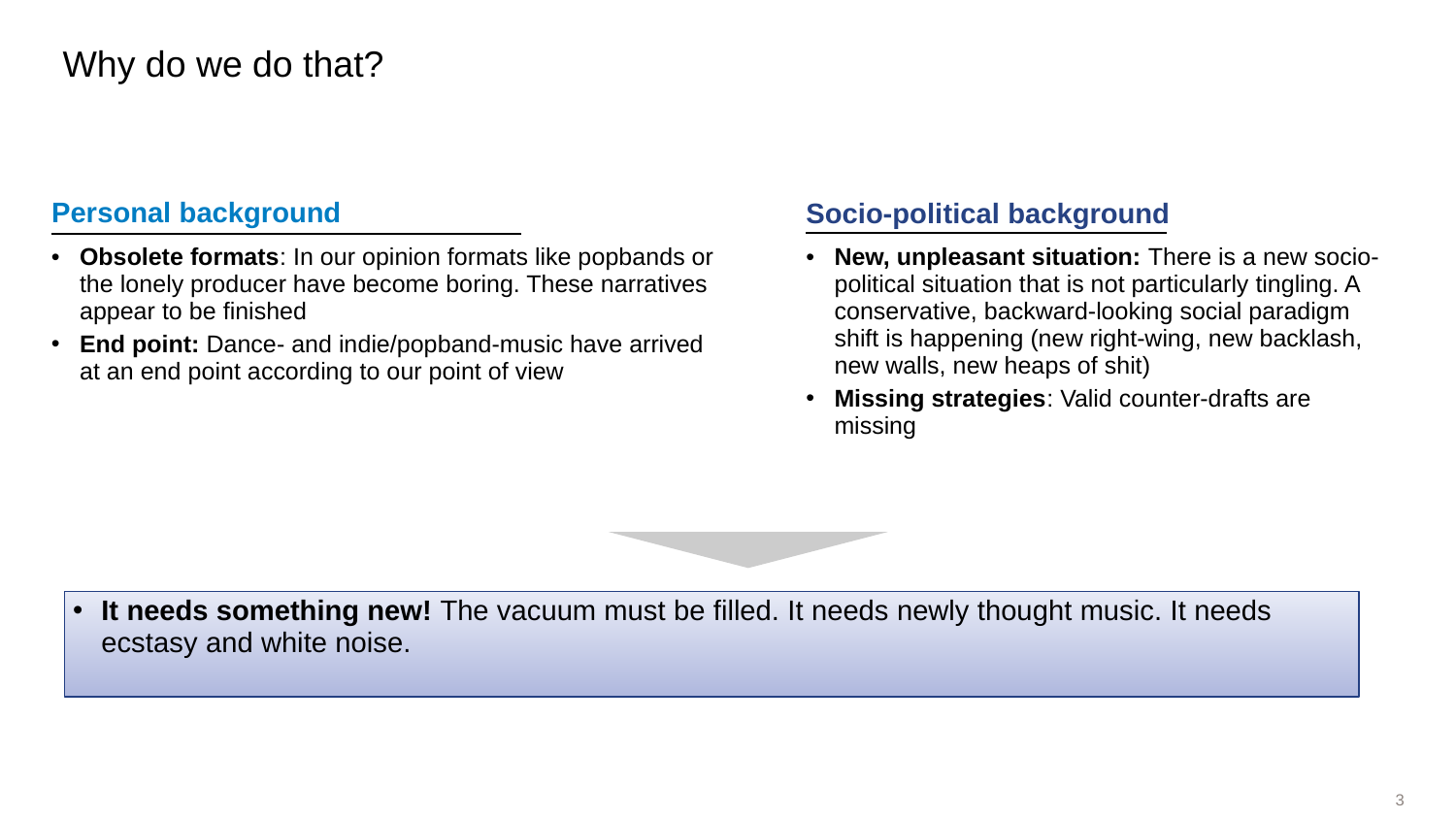

# Why do we do that?
Socio-political background
Personal background
Obsolete formats: In our opinion formats like popbands or the lonely producer have become boring. These narratives appear to be finished
End point: Dance- and indie/popband-music have arrived at an end point according to our point of view
New, unpleasant situation: There is a new socio-political situation that is not particularly tingling. A conservative, backward-looking social paradigm shift is happening (new right-wing, new backlash, new walls, new heaps of shit)
Missing strategies: Valid counter-drafts are missing

It needs something new! The vacuum must be filled. It needs newly thought music. It needs ecstasy and white noise.